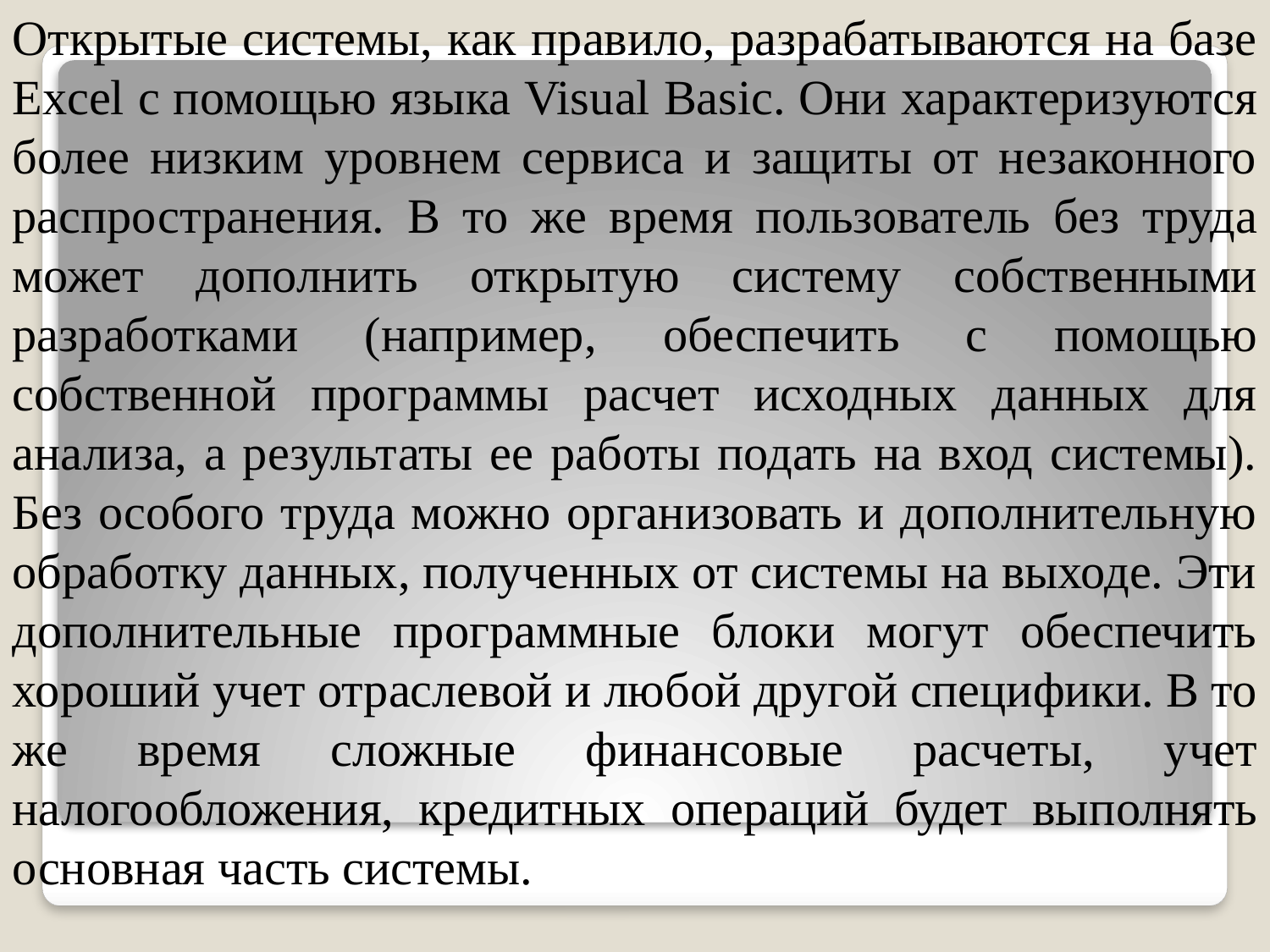

Открытые системы, как правило, разрабатываются на базе Excel с помощью языка Visual Basic. Они характеризуются более низким уровнем сервиса и защиты от незаконного распростране­ния. В то же время пользователь без труда может дополнить от­крытую систему собственными разработками (например, обеспе­чить с помощью собственной программы расчет исходных данных для анализа, а результаты ее работы подать на вход системы). Без особого труда можно организовать и дополнительную обработку данных, полученных от системы на выходе. Эти дополнительные программные блоки могут обеспечить хороший учет отраслевой и любой другой специфики. В то же время сложные финансовые расчеты, учет налогообложения, кредитных операций будет вы­полнять основная часть системы.